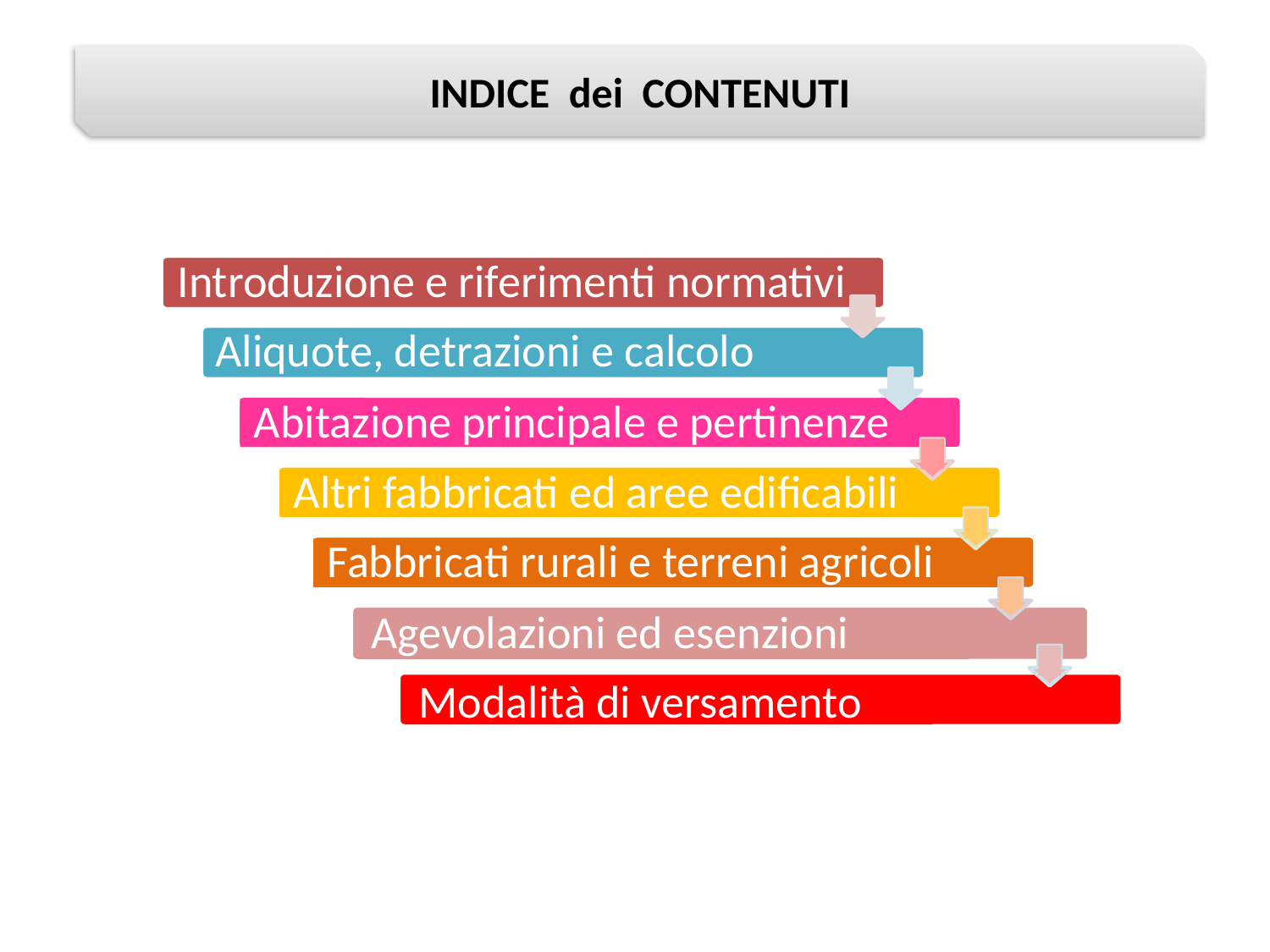

INDICE  dei  CONTENUTI

Introduzione e riferimenti normativi

Aliquote, detrazioni e calcolo

Abitazione principale e pertinenze

Altri fabbricati ed aree edificabili

Fabbricati rurali e terreni agricoli

Agevolazioni ed esenzioni

Modalità di versamento